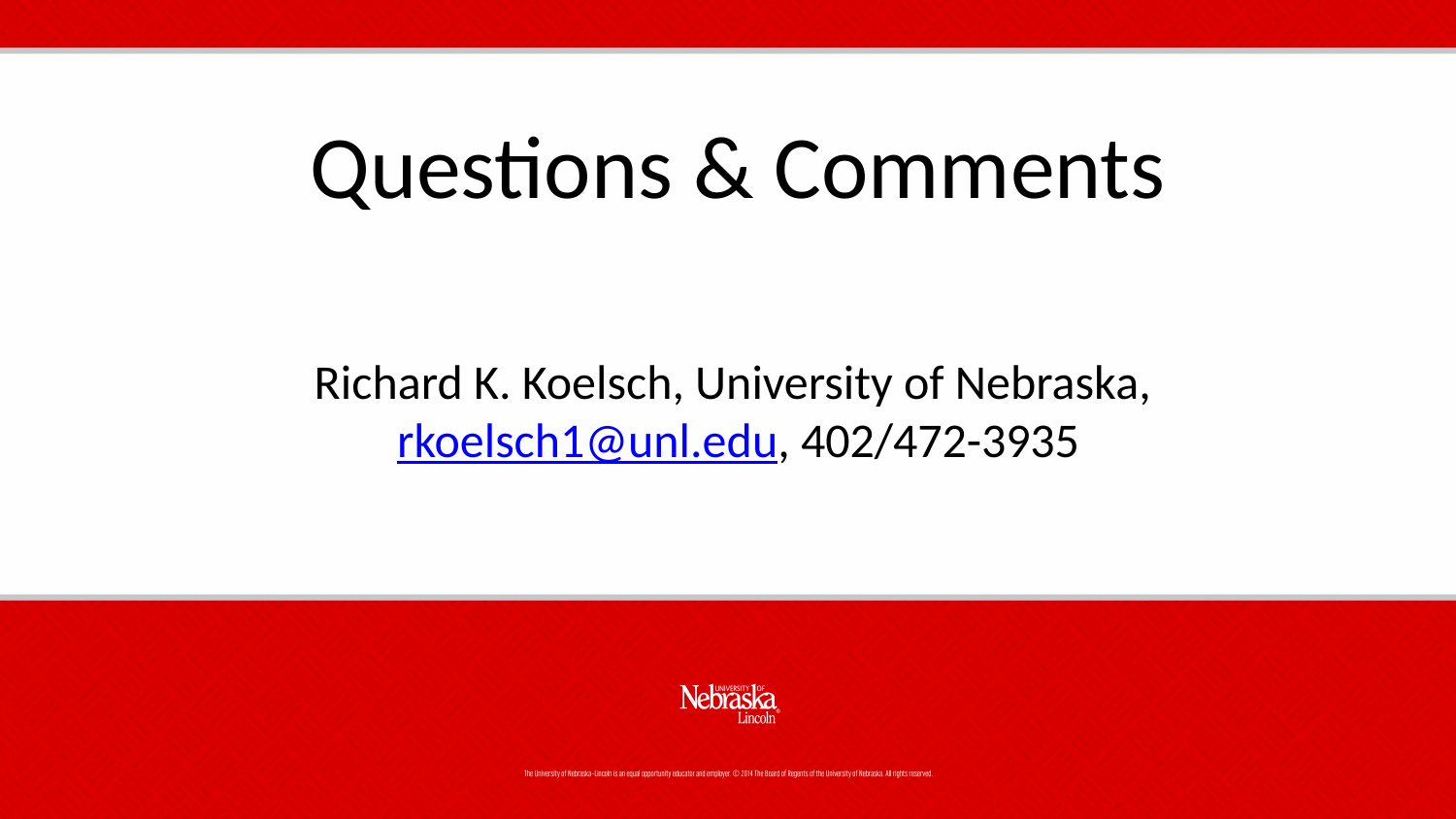

Questions & Comments
Richard K. Koelsch, University of Nebraska, rkoelsch1@unl.edu, 402/472-3935